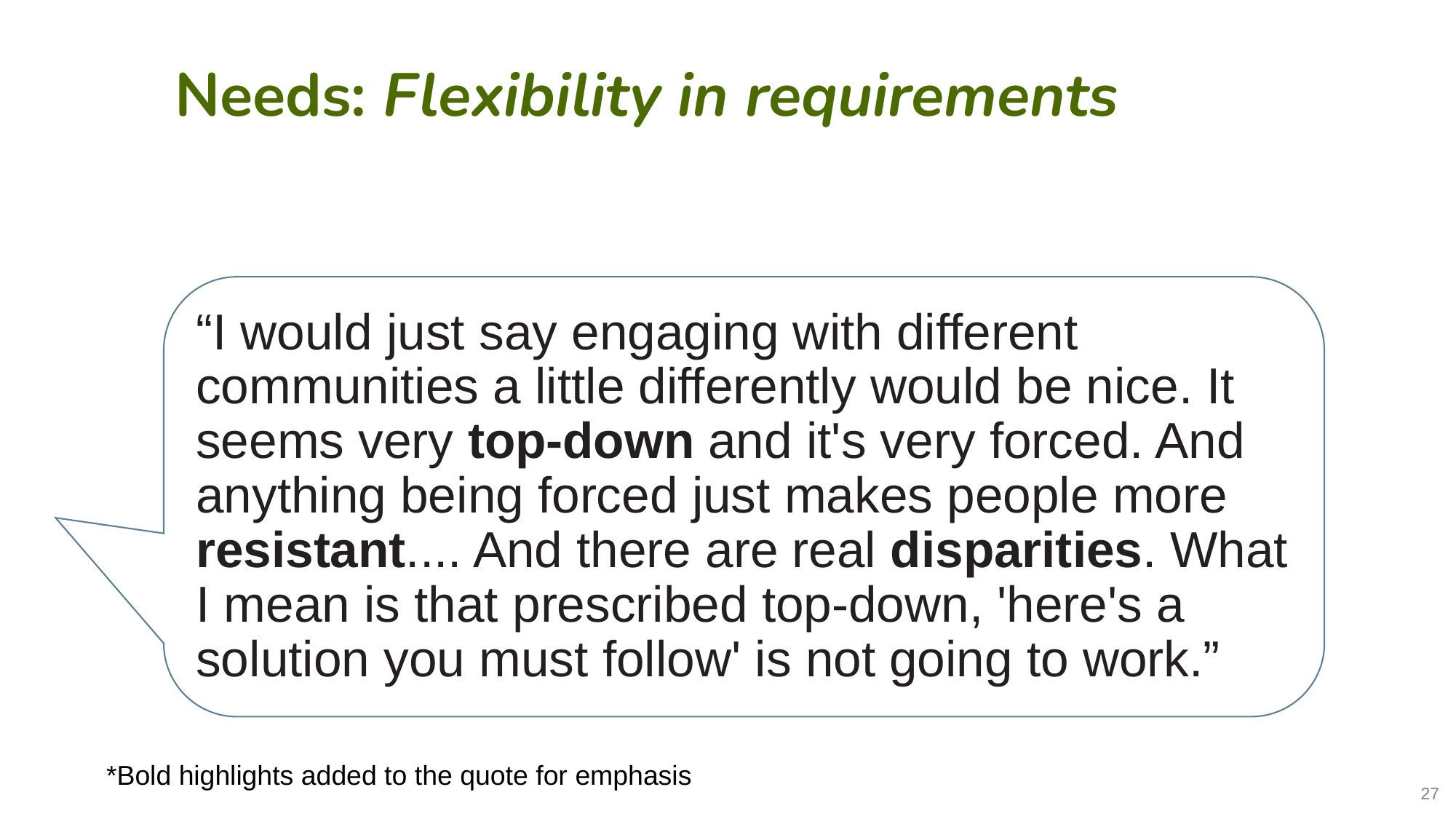

# Needs: Flexibility in requirements
“I would just say engaging with different communities a little differently would be nice. It seems very top-down and it's very forced. And anything being forced just makes people more resistant.... And there are real disparities. What I mean is that prescribed top-down, 'here's a solution you must follow' is not going to work.”
*Bold highlights added to the quote for emphasis
27